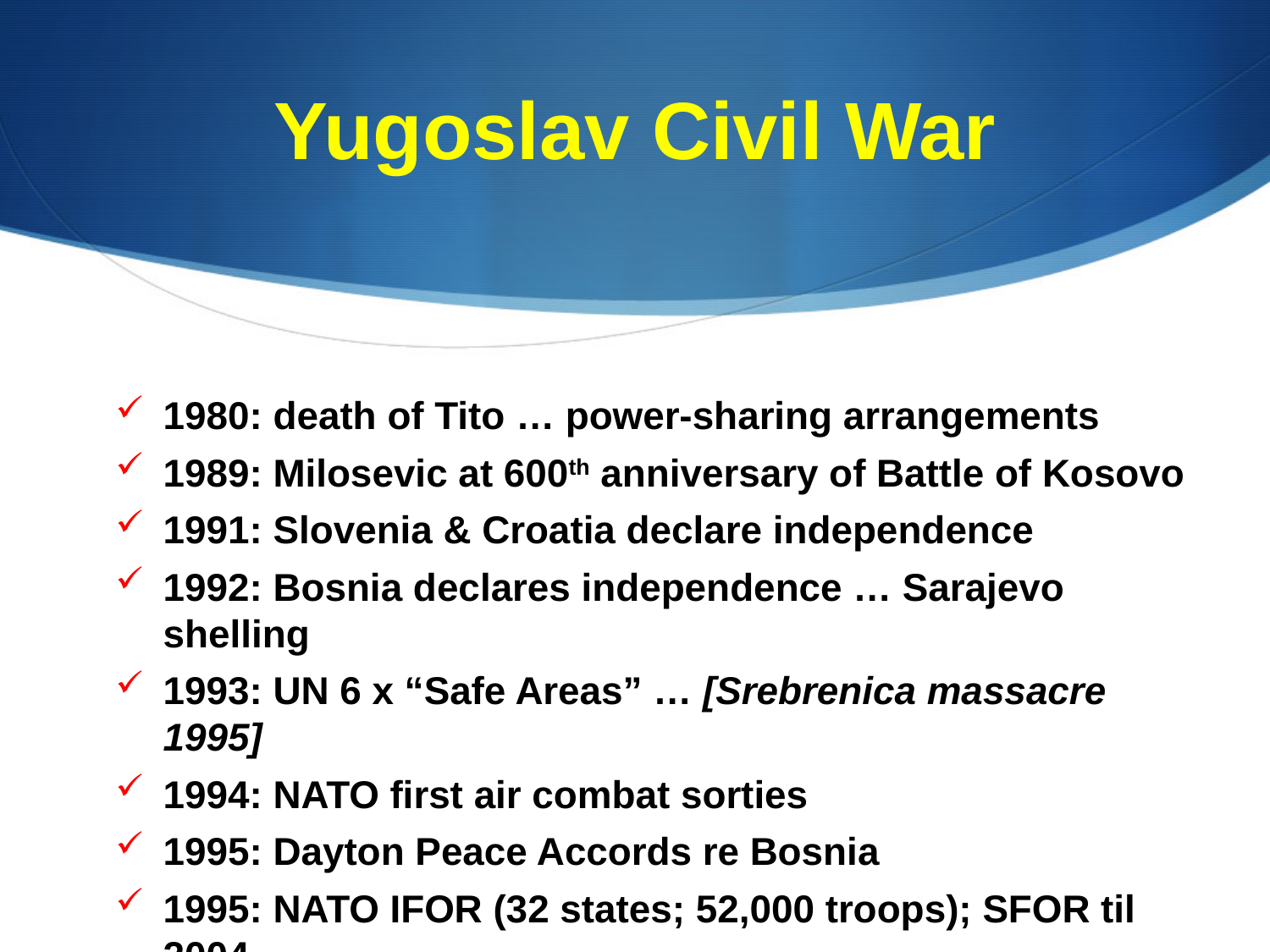

# Yugoslav Civil War
1980: death of Tito … power-sharing arrangements
1989: Milosevic at 600th anniversary of Battle of Kosovo
1991: Slovenia & Croatia declare independence
1992: Bosnia declares independence … Sarajevo shelling
1993: UN 6 x “Safe Areas” … [Srebrenica massacre 1995]
1994: NATO first air combat sorties
1995: Dayton Peace Accords re Bosnia
1995: NATO IFOR (32 states; 52,000 troops); SFOR til 2004